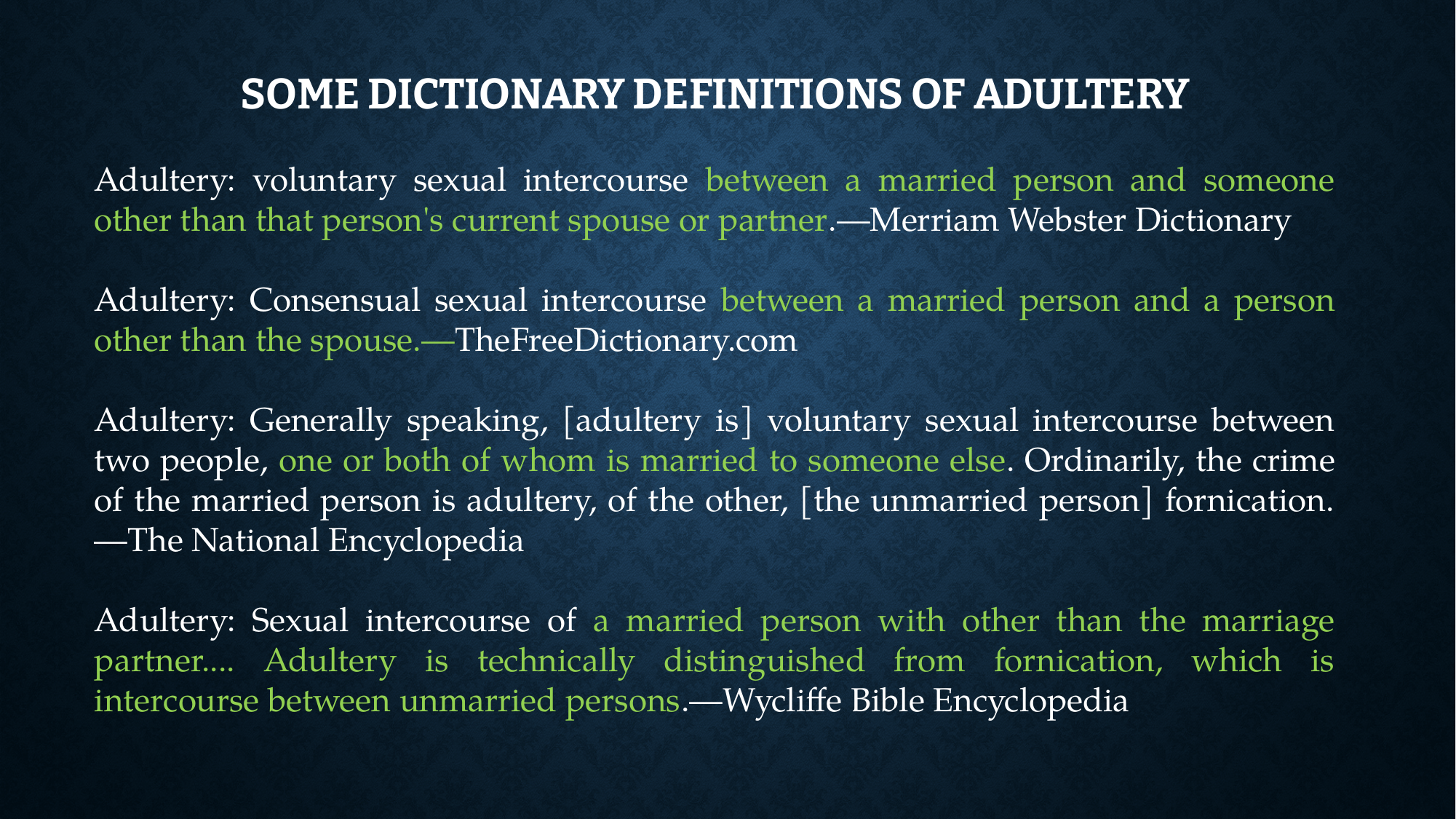

# Some Dictionary Definitions of Adultery
Adultery: voluntary sexual intercourse between a married person and someone other than that person's current spouse or partner.—Merriam Webster Dictionary

Adultery: Consensual sexual intercourse between a married person and a person other than the spouse.—TheFreeDictionary.com

Adultery: Generally speaking, [adultery is] voluntary sexual intercourse between two people, one or both of whom is married to someone else. Ordinarily, the crime of the married person is adultery, of the other, [the unmarried person] fornication.—The National Encyclopedia

Adultery: Sexual intercourse of a married person with other than the marriage partner.... Adultery is technically distinguished from fornication, which is intercourse between unmarried persons.—Wycliffe Bible Encyclopedia